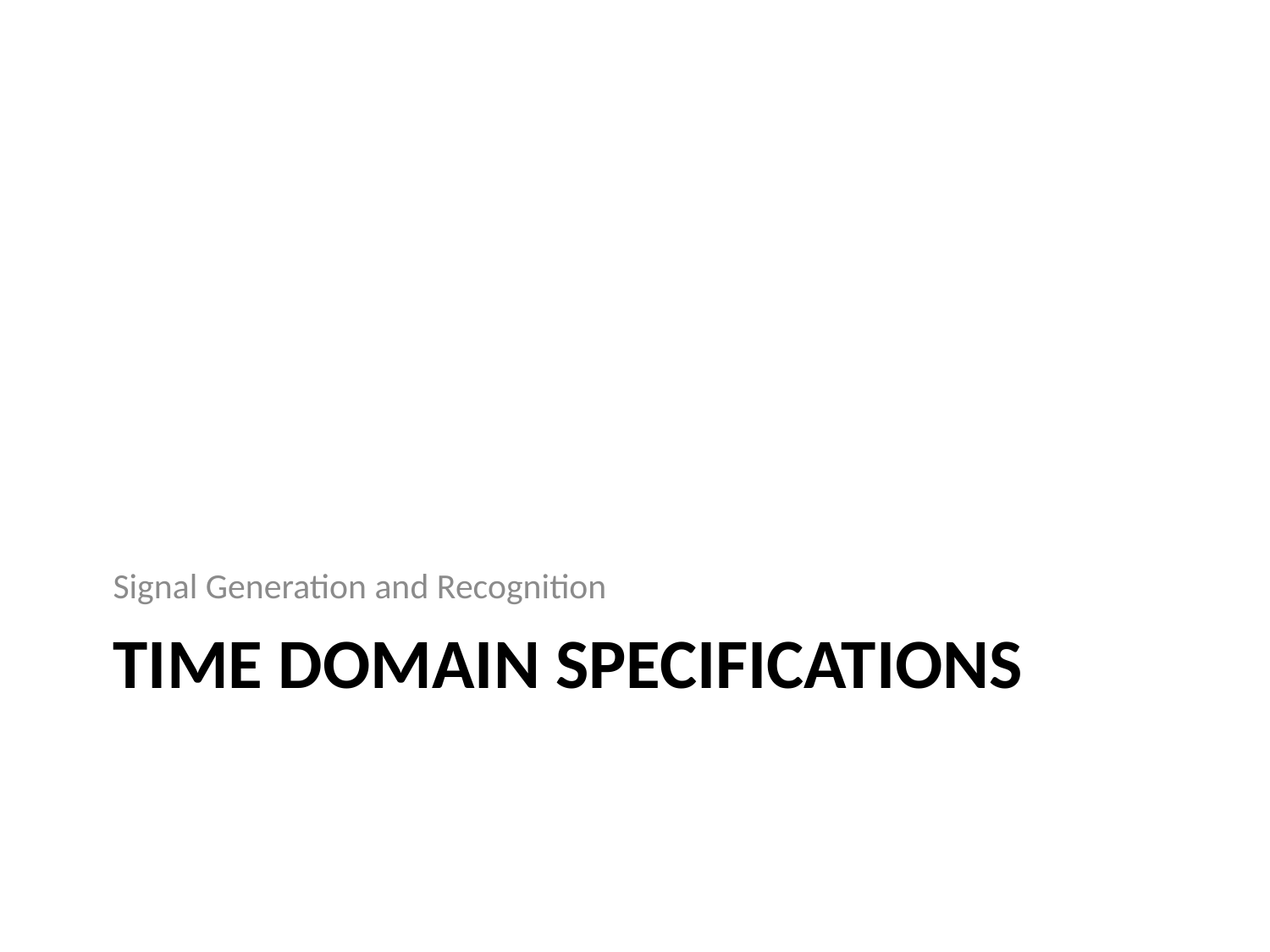

Signal Generation and Recognition
# Time Domain Specifications